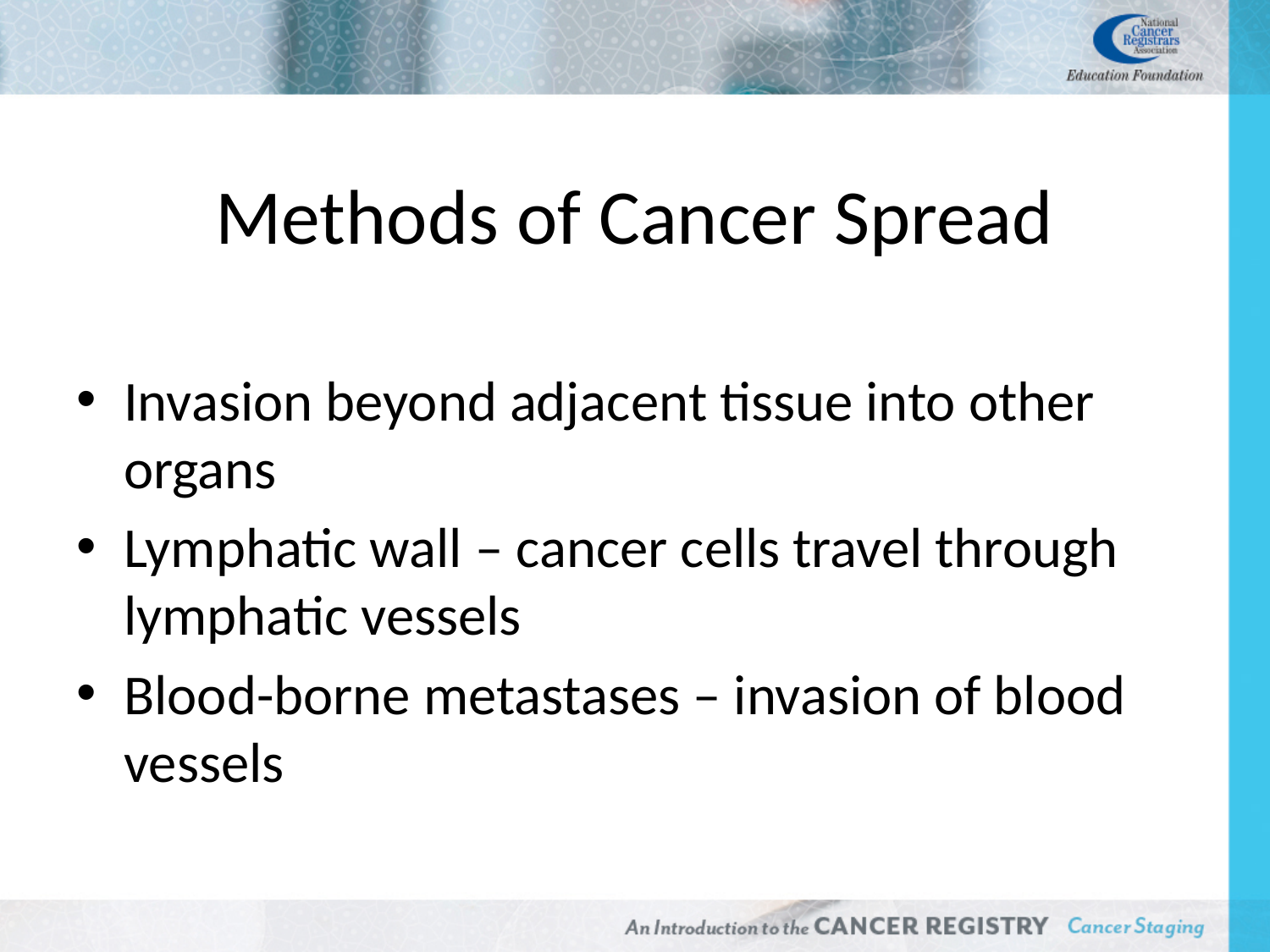

# Methods of Cancer Spread
Invasion beyond adjacent tissue into other organs
Lymphatic wall – cancer cells travel through lymphatic vessels
Blood-borne metastases – invasion of blood vessels